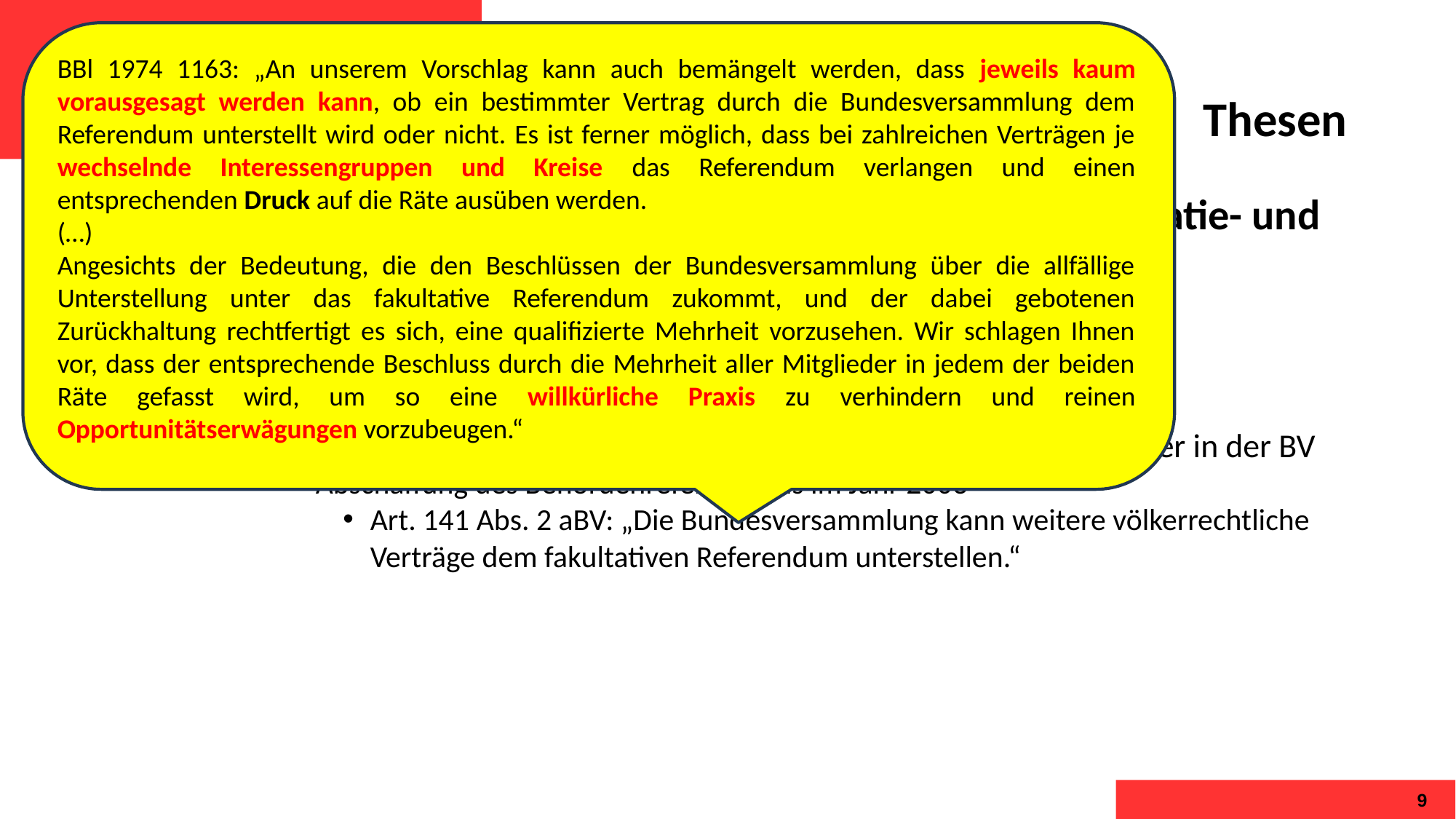

BBl 1974 1163: „An unserem Vorschlag kann auch bemängelt werden, dass jeweils kaum vorausgesagt werden kann, ob ein bestimmter Vertrag durch die Bundesversammlung dem Referendum unterstellt wird oder nicht. Es ist ferner möglich, dass bei zahlreichen Verträgen je wechselnde Interessengruppen und Kreise das Referendum verlangen und einen entsprechenden Druck auf die Räte ausüben werden.
(…)
Angesichts der Bedeutung, die den Beschlüssen der Bundesversammlung über die allfällige Unterstellung unter das fakultative Referendum zukommt, und der dabei gebotenen Zurückhaltung rechtfertigt es sich, eine qualifizierte Mehrheit vorzusehen. Wir schlagen Ihnen vor, dass der entsprechende Beschluss durch die Mehrheit aller Mitglieder in jedem der beiden Räte gefasst wird, um so eine willkürliche Praxis zu verhindern und reinen Opportunitätserwägungen vorzubeugen.“
# Thesen
Das Referendum sui generis ist im Hinblick auf das Demokratie- und das Rechtsstaatsprinzip problematisch
Demokratie: «one person, one vote»
Rechtsstaatlichkeit:
Unvorhersehbarkeit, Intransparenz, Umgehung der «Spielregeln»
Plebiszitärer Charakter des Referendums sui generis als Fremdkörper in der BV
Abschaffung des Behördenreferendums im Jahr 2003
Art. 141 Abs. 2 aBV: „Die Bundesversammlung kann weitere völkerrechtliche Verträge dem fakultativen Referendum unterstellen.“

9